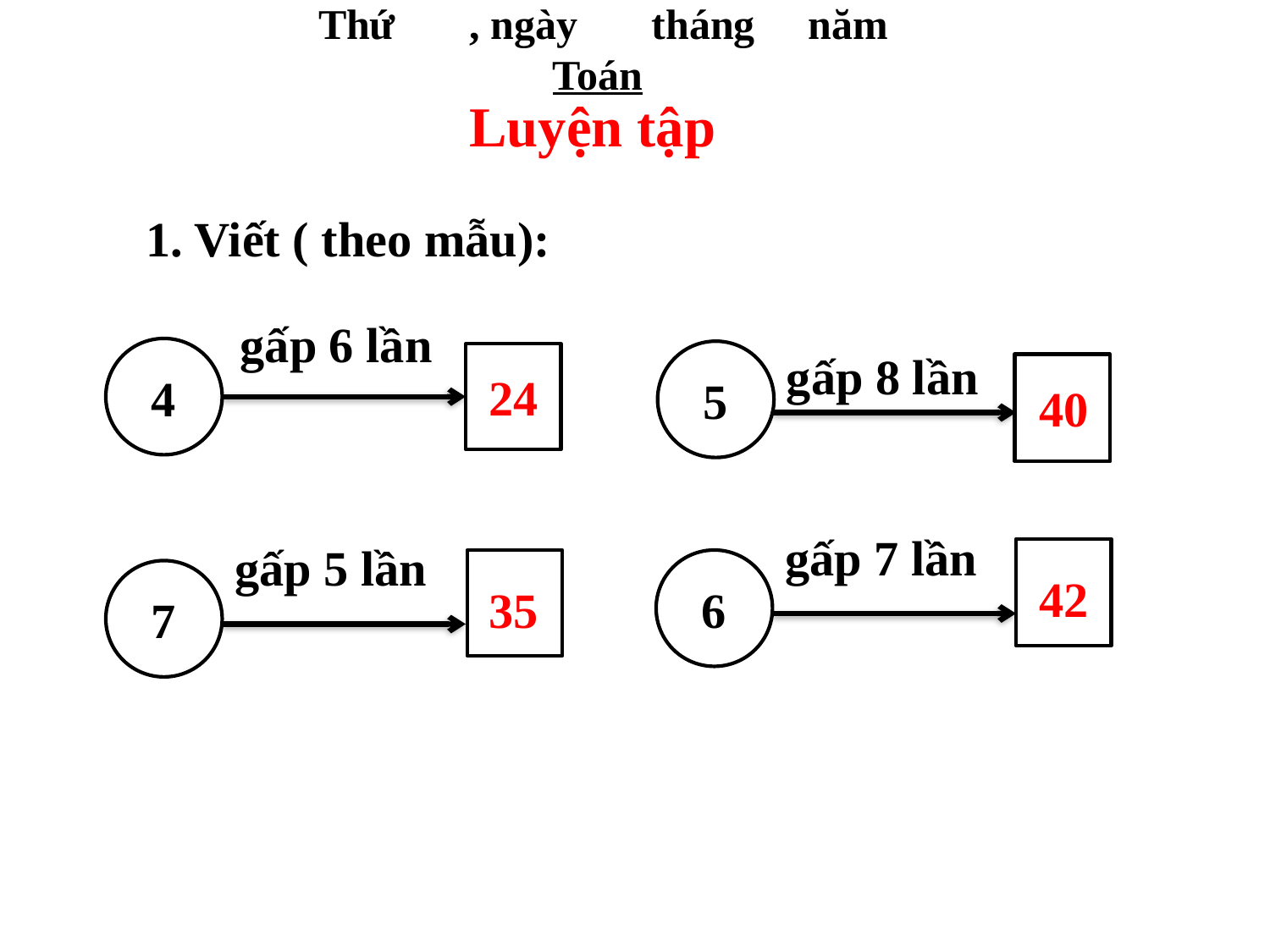

Thứ       , ngày       tháng     năm
Toán
Luyện tập
1. Viết ( theo mẫu):
gấp 6 lần

4
gấp 8 lần
5

gấp 7 lần
6
gấp 5 lần

7

24
40
42
35